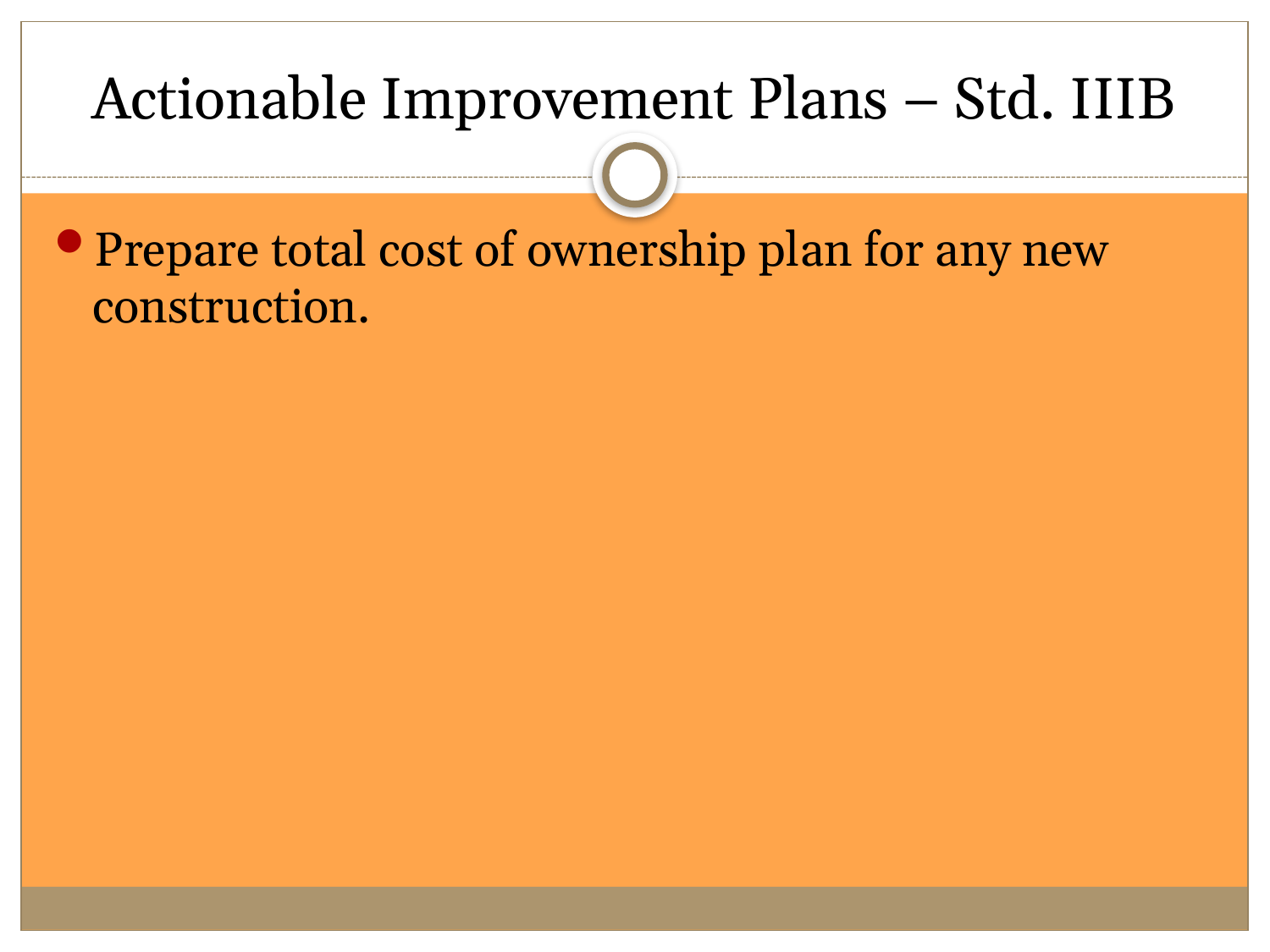

# Actionable Improvement Plans – Std. IIIB
Prepare total cost of ownership plan for any new construction.